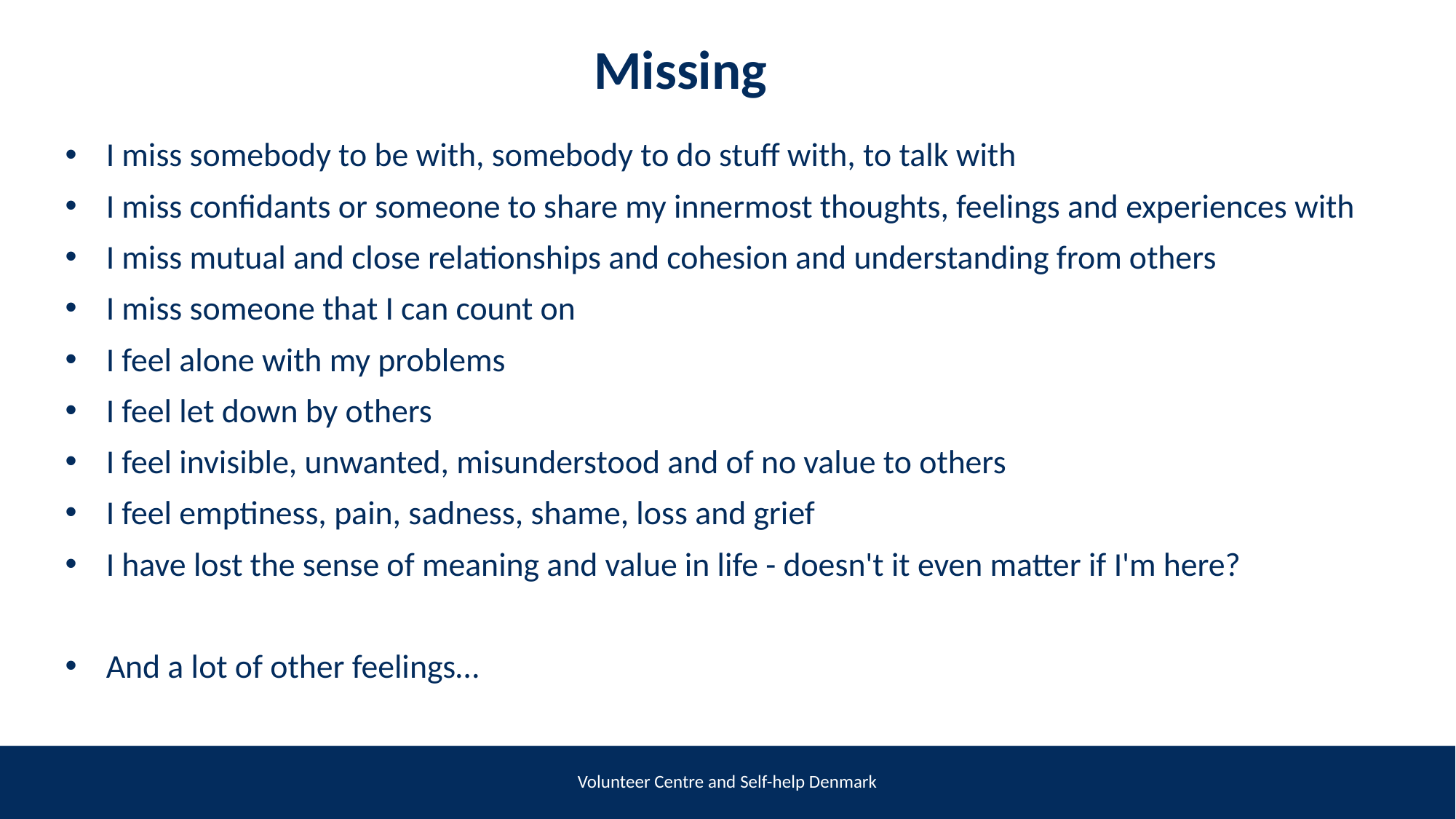

# Missing
I miss somebody to be with, somebody to do stuff with, to talk with
I miss confidants or someone to share my innermost thoughts, feelings and experiences with
I miss mutual and close relationships and cohesion and understanding from others
I miss someone that I can count on
I feel alone with my problems
I feel let down by others
I feel invisible, unwanted, misunderstood and of no value to others
I feel emptiness, pain, sadness, shame, loss and grief
I have lost the sense of meaning and value in life - doesn't it even matter if I'm here?

And a lot of other feelings…

Volunteer Centre and Self-help Denmark